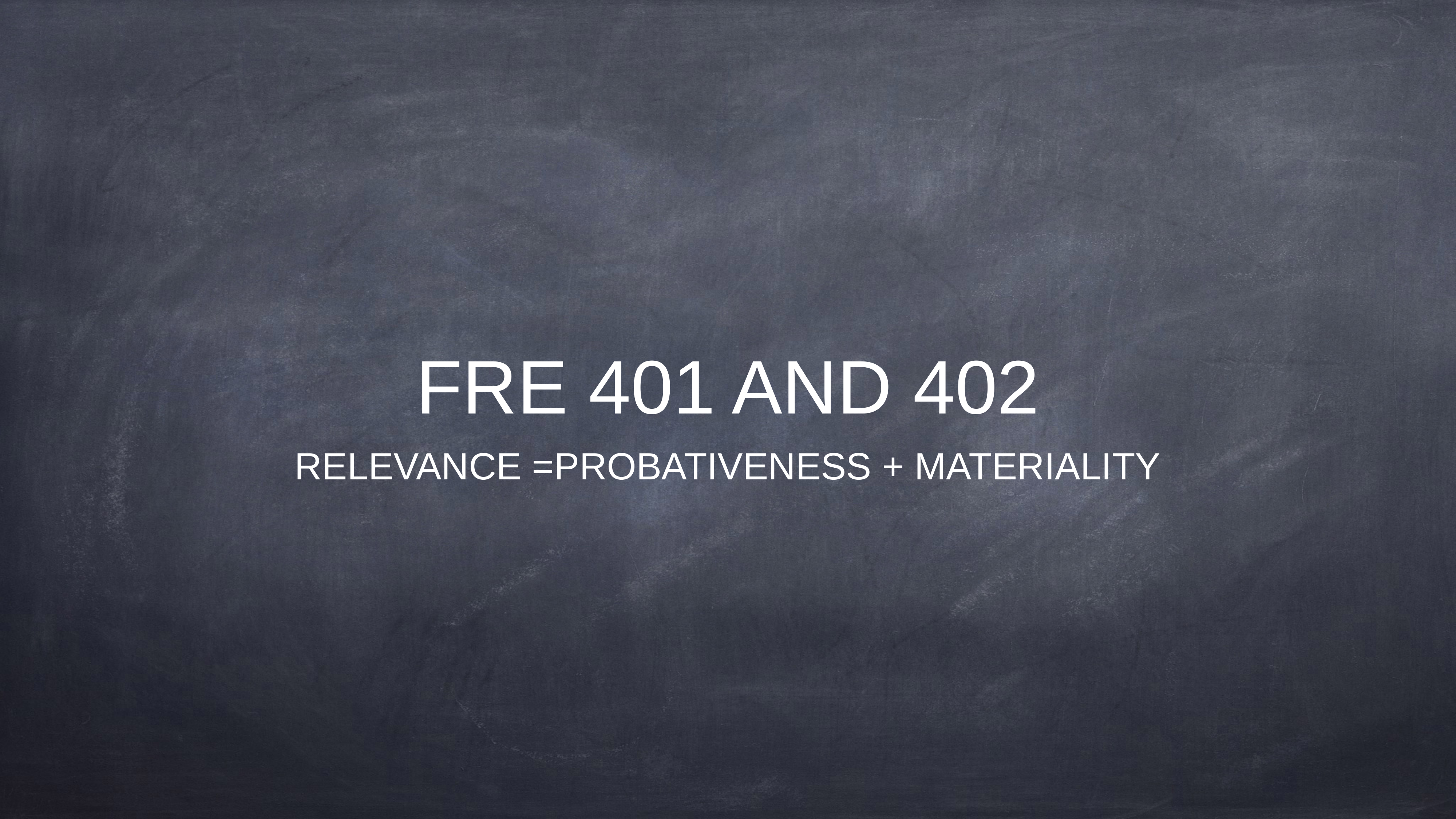

# FRE 401 AND 402
RELEVANCE =PROBATIVENESS + MATERIALITY